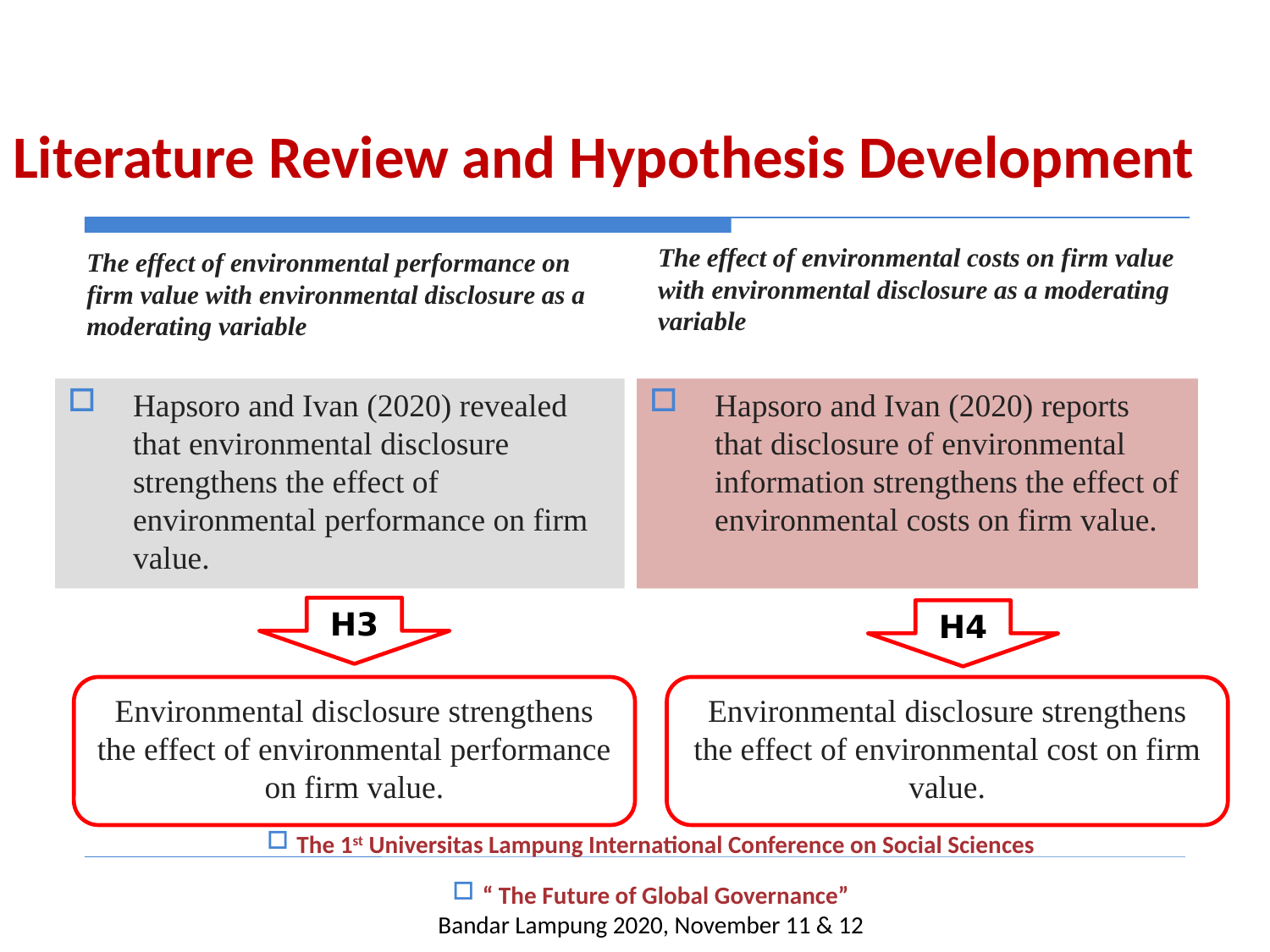

# Literature Review and Hypothesis Development

The effect of environmental costs on firm value with environmental disclosure as a moderating variable
The effect of environmental performance on firm value with environmental disclosure as a moderating variable
Hapsoro and Ivan (2020) revealed that environmental disclosure strengthens the effect of environmental performance on firm value.
Hapsoro and Ivan (2020) reports that disclosure of environmental information strengthens the effect of environmental costs on firm value.
H3
H4
Environmental disclosure strengthens the effect of environmental performance on firm value.
Environmental disclosure strengthens the effect of environmental cost on firm value.
The 1st Universitas Lampung International Conference on Social Sciences
“ The Future of Global Governance”
Bandar Lampung 2020, November 11 & 12